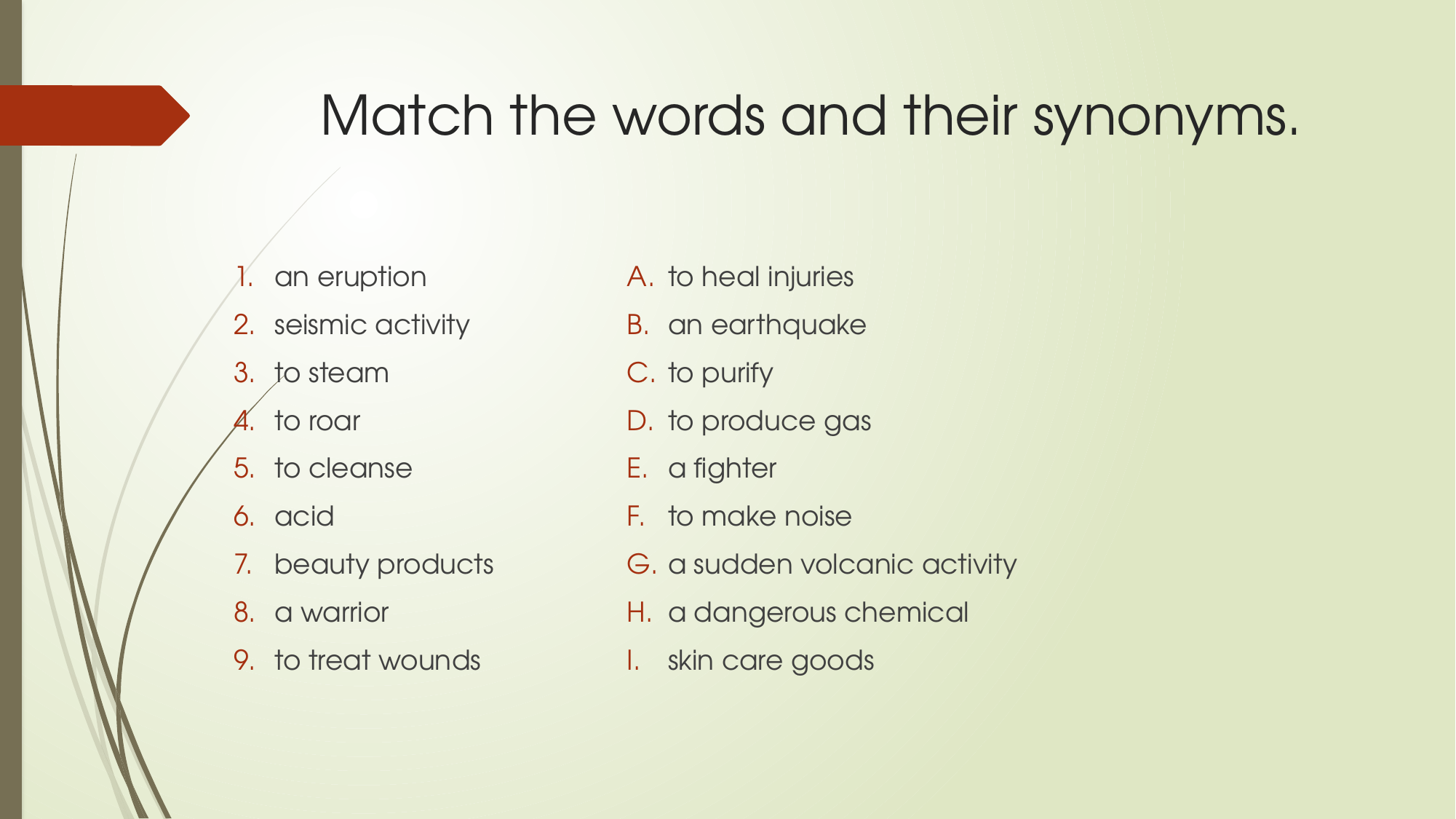

# Match the words and their synonyms.
an eruption
seismic activity
to steam
to roar
to cleanse
acid
beauty products
a warrior
to treat wounds
to heal injuries
an earthquake
to purify
to produce gas
a fighter
to make noise
a sudden volcanic activity
a dangerous chemical
skin care goods